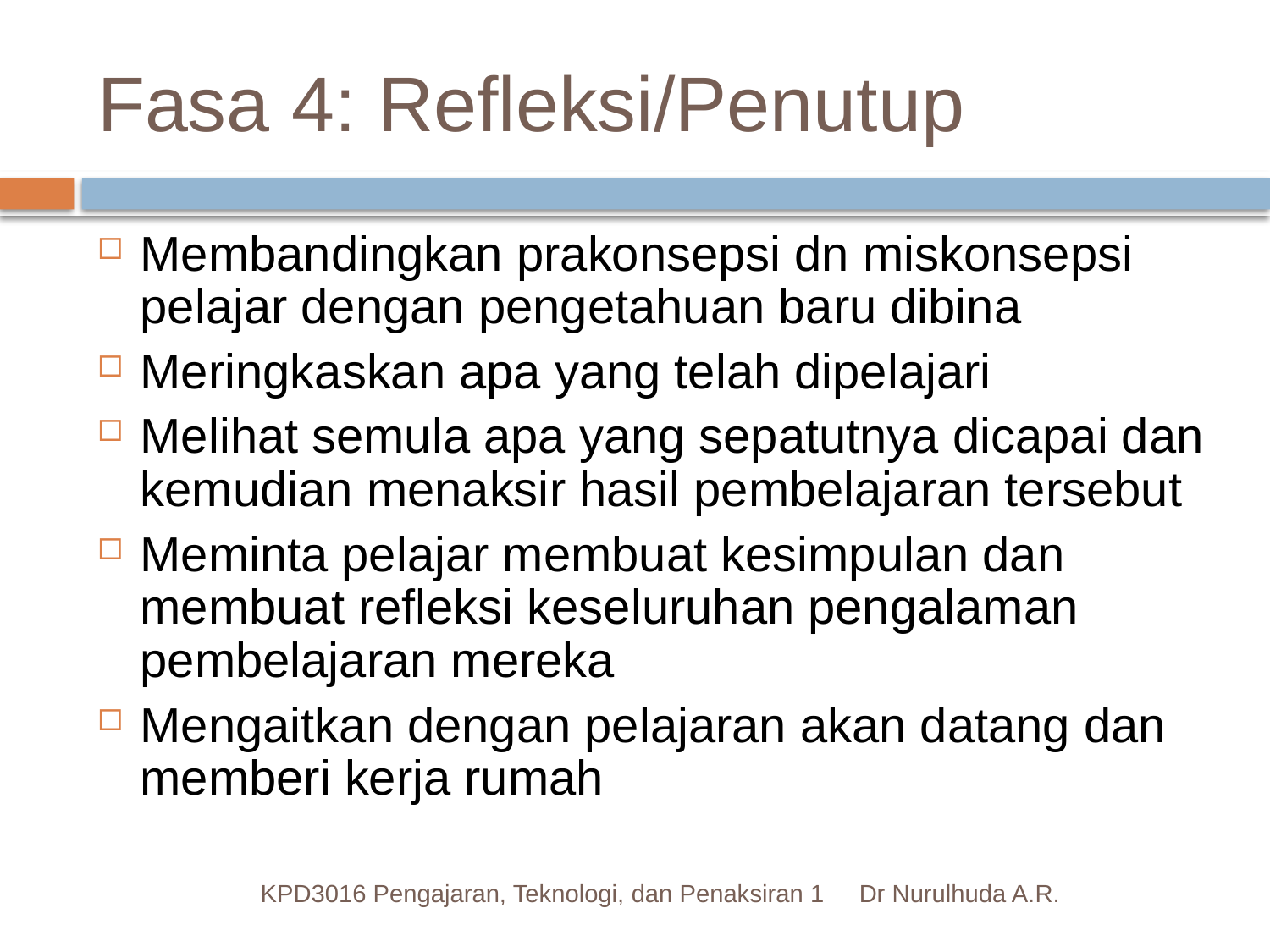

# Fasa 4: Refleksi/Penutup
Membandingkan prakonsepsi dn miskonsepsi pelajar dengan pengetahuan baru dibina
Meringkaskan apa yang telah dipelajari
Melihat semula apa yang sepatutnya dicapai dan kemudian menaksir hasil pembelajaran tersebut
Meminta pelajar membuat kesimpulan dan membuat refleksi keseluruhan pengalaman pembelajaran mereka
Mengaitkan dengan pelajaran akan datang dan memberi kerja rumah
KPD3016 Pengajaran, Teknologi, dan Penaksiran 1
Dr Nurulhuda A.R.